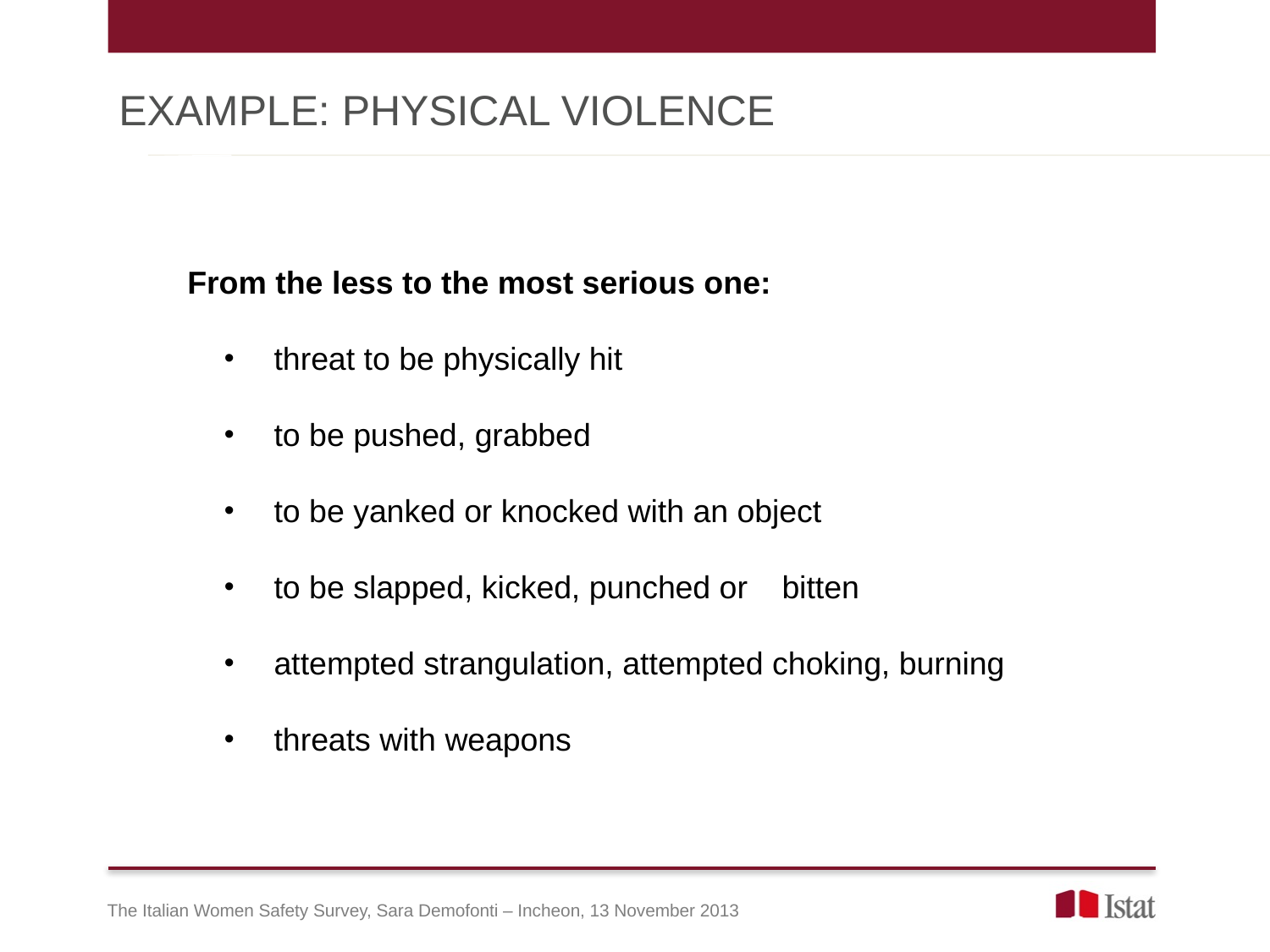

EXAMPLE: PHYSICAL VIOLENCE

From the less to the most serious one:

threat to be physically hit

to be pushed, grabbed

to be yanked or knocked with an object

to be slapped, kicked, punched or 	bitten

attempted strangulation, attempted choking, burning

threats with weapons
The Italian Women Safety Survey, Sara Demofonti – Incheon, 13 November 2013